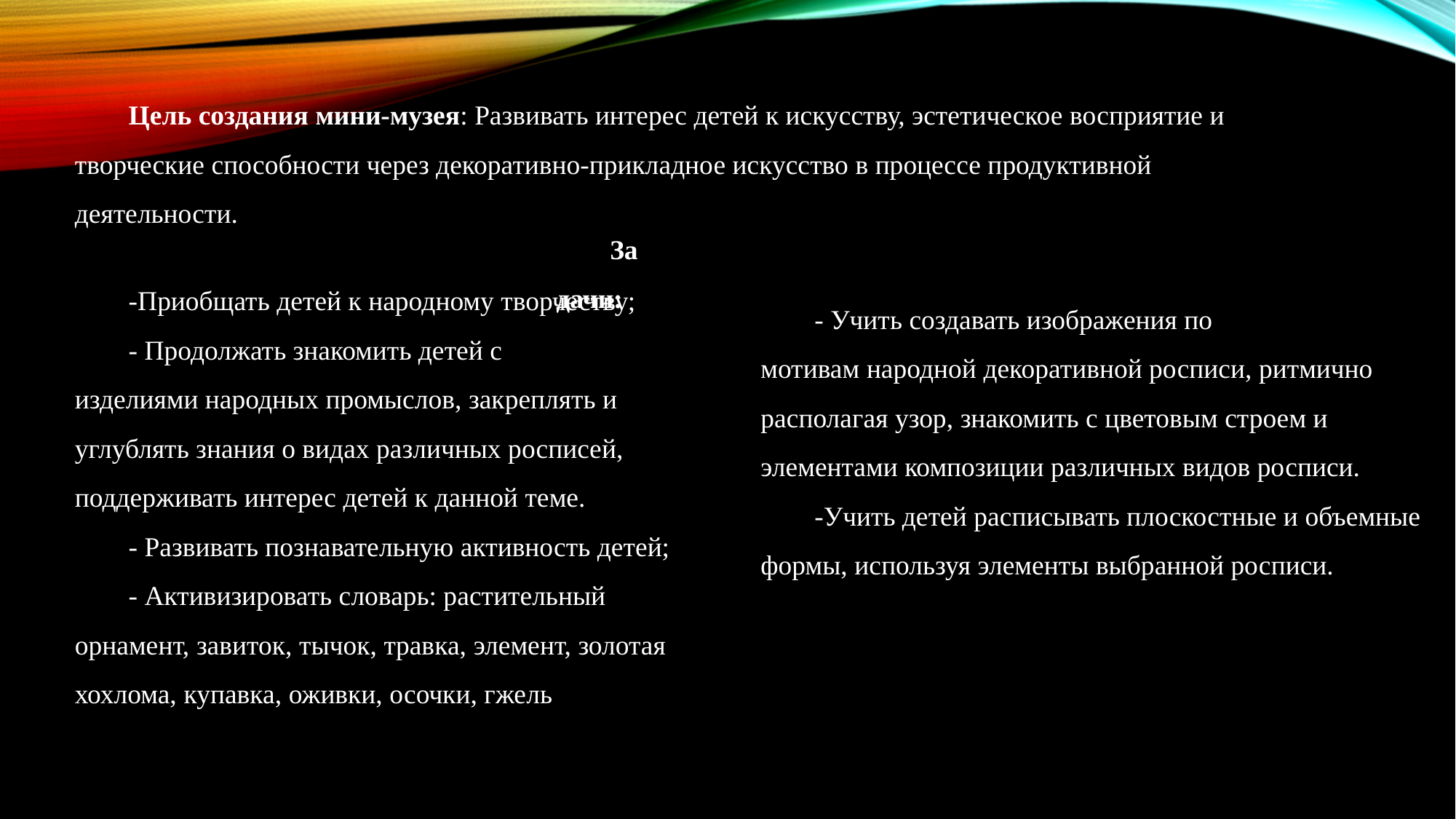

Цель создания мини-музея: Развивать интерес детей к искусству, эстетическое восприятие и творческие способности через декоративно-прикладное искусство в процессе продуктивной деятельности.
Задачи:
-Приобщать детей к народному творчеству;
- Продолжать знакомить детей с изделиями народных промыслов, закреплять и углублять знания о видах различных росписей, поддерживать интерес детей к данной теме.
- Развивать познавательную активность детей;
- Активизировать словарь: растительный орнамент, завиток, тычок, травка, элемент, золотая хохлома, купавка, оживки, осочки, гжель
- Учить создавать изображения по мотивам народной декоративной росписи, ритмично располагая узор, знакомить с цветовым строем и элементами композиции различных видов росписи.
-Учить детей расписывать плоскостные и объемные формы, используя элементы выбранной росписи.